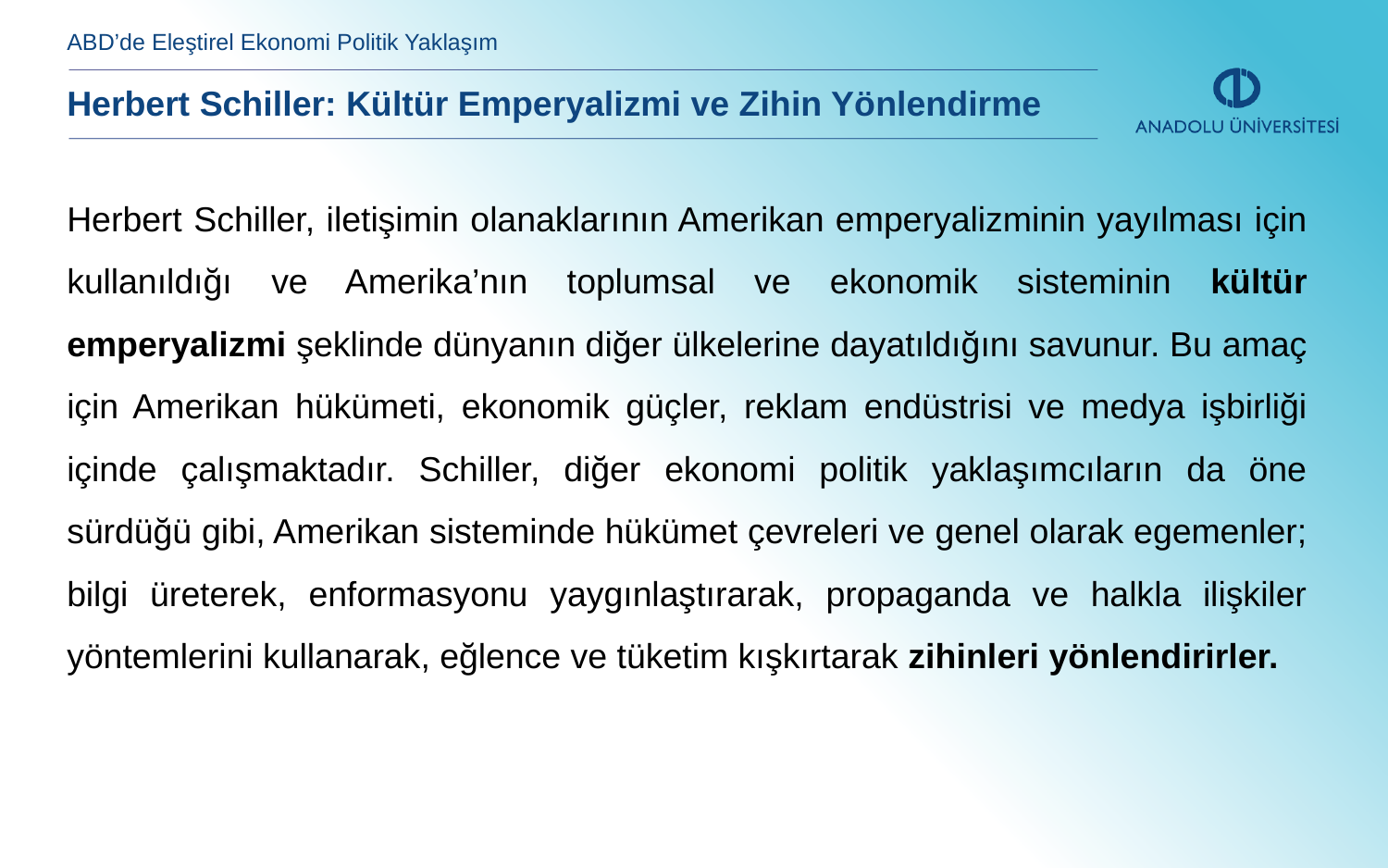

ABD’de Eleştirel Ekonomi Politik Yaklaşım
Herbert Schiller: Kültür Emperyalizmi ve Zihin Yönlendirme
Herbert Schiller, iletişimin olanaklarının Amerikan emperyalizminin yayılması için kullanıldığı ve Amerika’nın toplumsal ve ekonomik sisteminin kültür emperyalizmi şeklinde dünyanın diğer ülkelerine dayatıldığını savunur. Bu amaç için Amerikan hükümeti, ekonomik güçler, reklam endüstrisi ve medya işbirliği içinde çalışmaktadır. Schiller, diğer ekonomi politik yaklaşımcıların da öne sürdüğü gibi, Amerikan sisteminde hükümet çevreleri ve genel olarak egemenler; bilgi üreterek, enformasyonu yaygınlaştırarak, propaganda ve halkla ilişkiler yöntemlerini kullanarak, eğlence ve tüketim kışkırtarak zihinleri yönlendirirler.